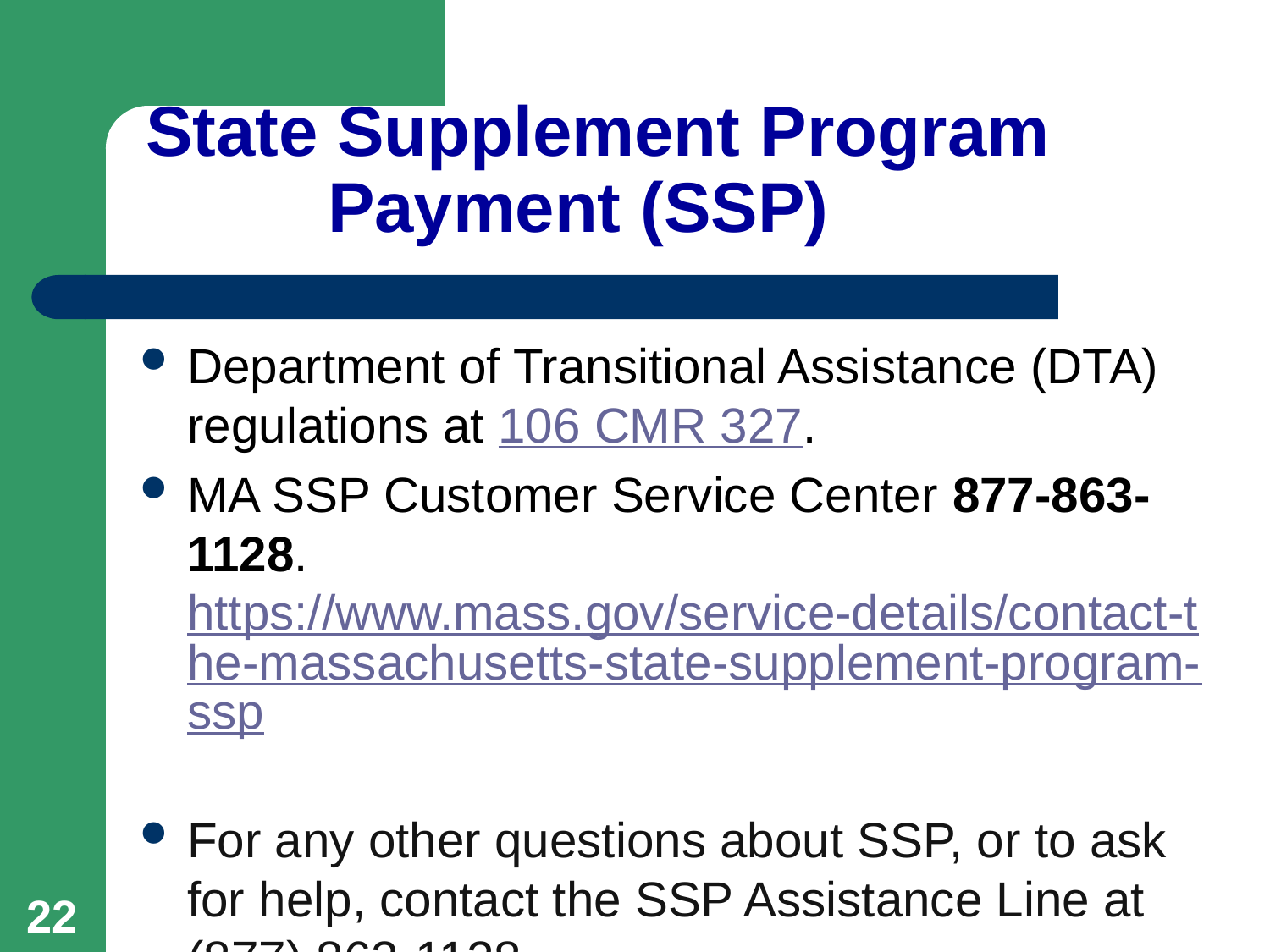

# State Supplement Program Payment (SSP)
Department of Transitional Assistance (DTA) regulations at 106 CMR 327.
MA SSP Customer Service Center 877-863-1128. https://www.mass.gov/service-details/contact-the-massachusetts-state-supplement-program-ssp
For any other questions about SSP, or to ask for help, contact the SSP Assistance Line at (877) 863-1128.

22